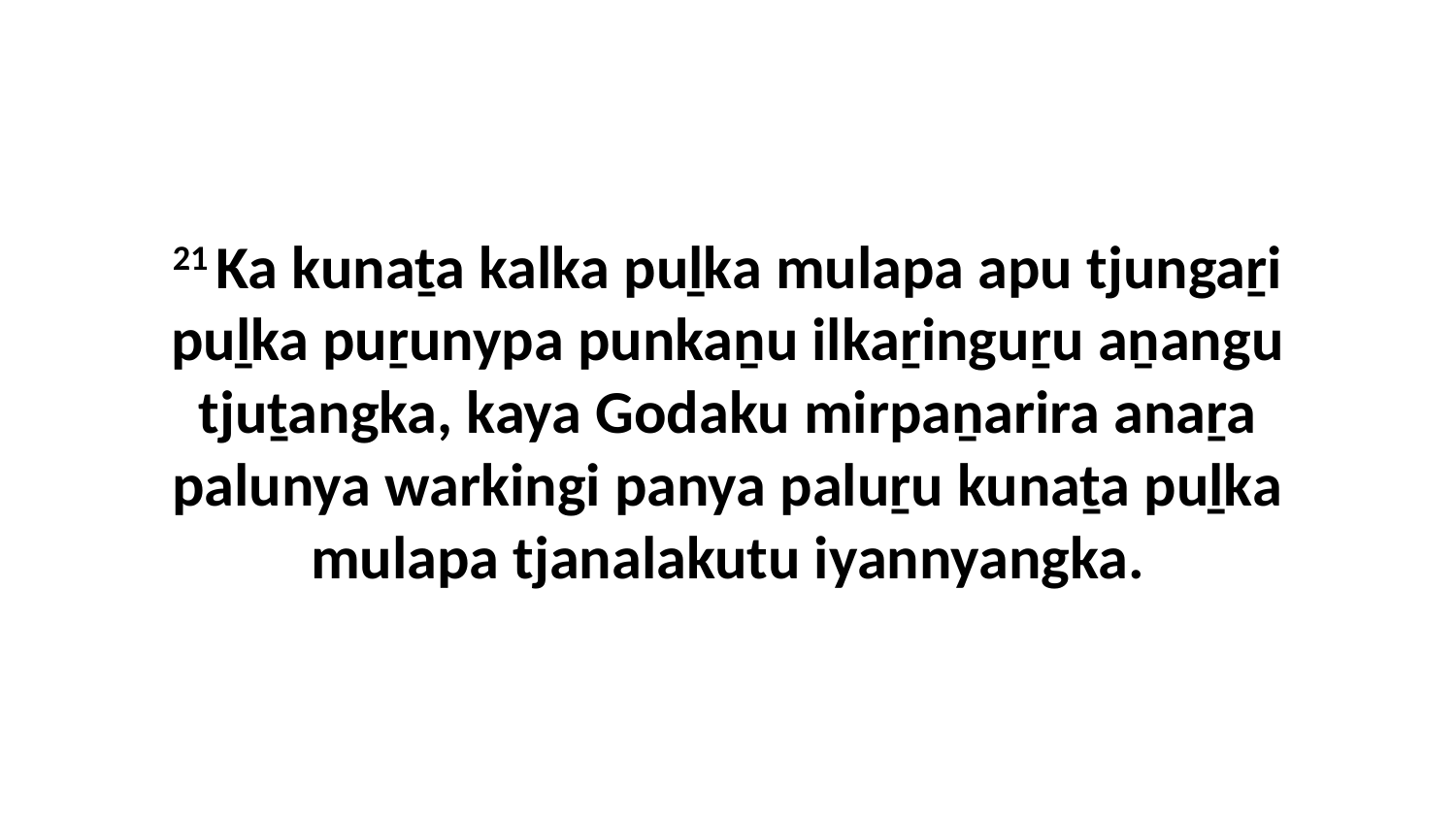

21 Ka kunaṯa kalka puḻka mulapa apu tjungaṟi puḻka puṟunypa punkaṉu ilkaṟinguṟu aṉangu tjuṯangka, kaya Godaku mirpaṉarira anaṟa palunya warkingi panya paluṟu kunaṯa puḻka mulapa tjanalakutu iyannyangka.